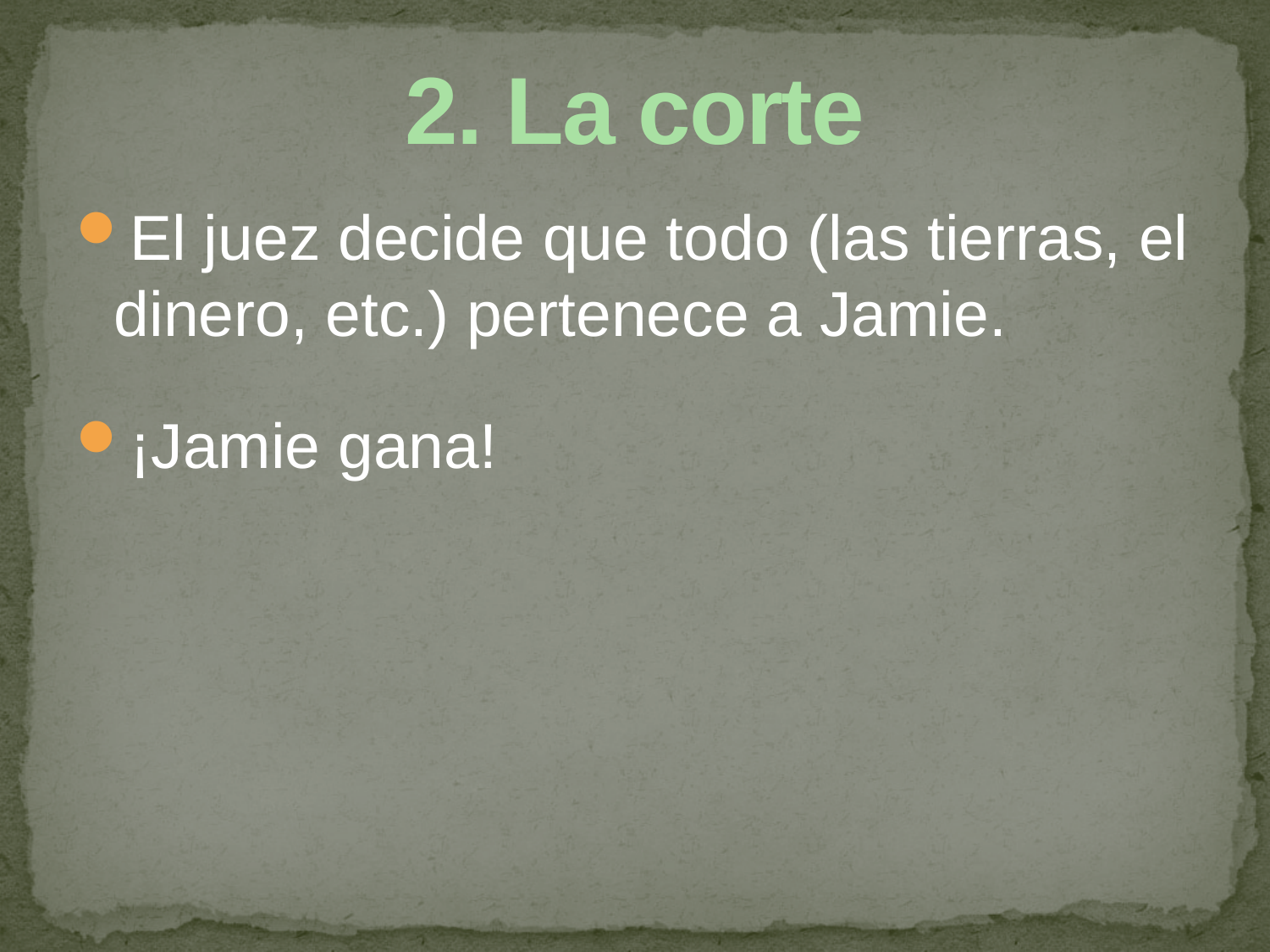

# 2. La corte
El juez decide que todo (las tierras, el dinero, etc.) pertenece a Jamie.
¡Jamie gana!